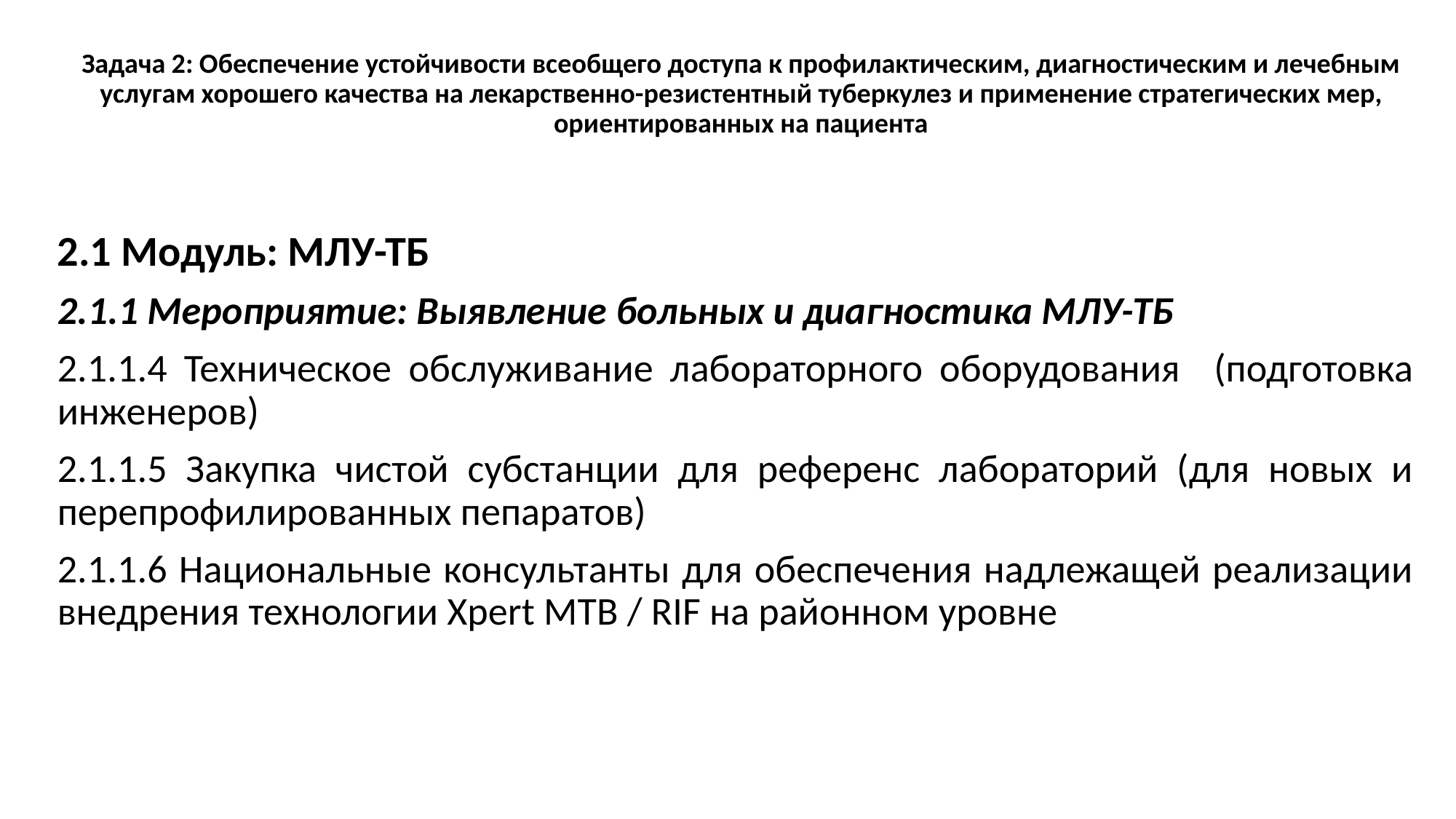

# Задача 2: Обеспечение устойчивости всеобщего доступа к профилактическим, диагностическим и лечебным услугам хорошего качества на лекарственно-резистентный туберкулез и применение стратегических мер, ориентированных на пациента
2.1 Модуль: МЛУ-ТБ
2.1.1 Мероприятие: Выявление больных и диагностика МЛУ-ТБ
2.1.1.4 Техническое обслуживание лабораторного оборудования  (подготовка инженеров)
2.1.1.5 Закупка чистой субстанции для референс лабораторий (для новых и перепрофилированных пепаратов)
2.1.1.6 Национальные консультанты для обеспечения надлежащей реализации внедрения технологии Xpert MTB / RIF на районном уровне